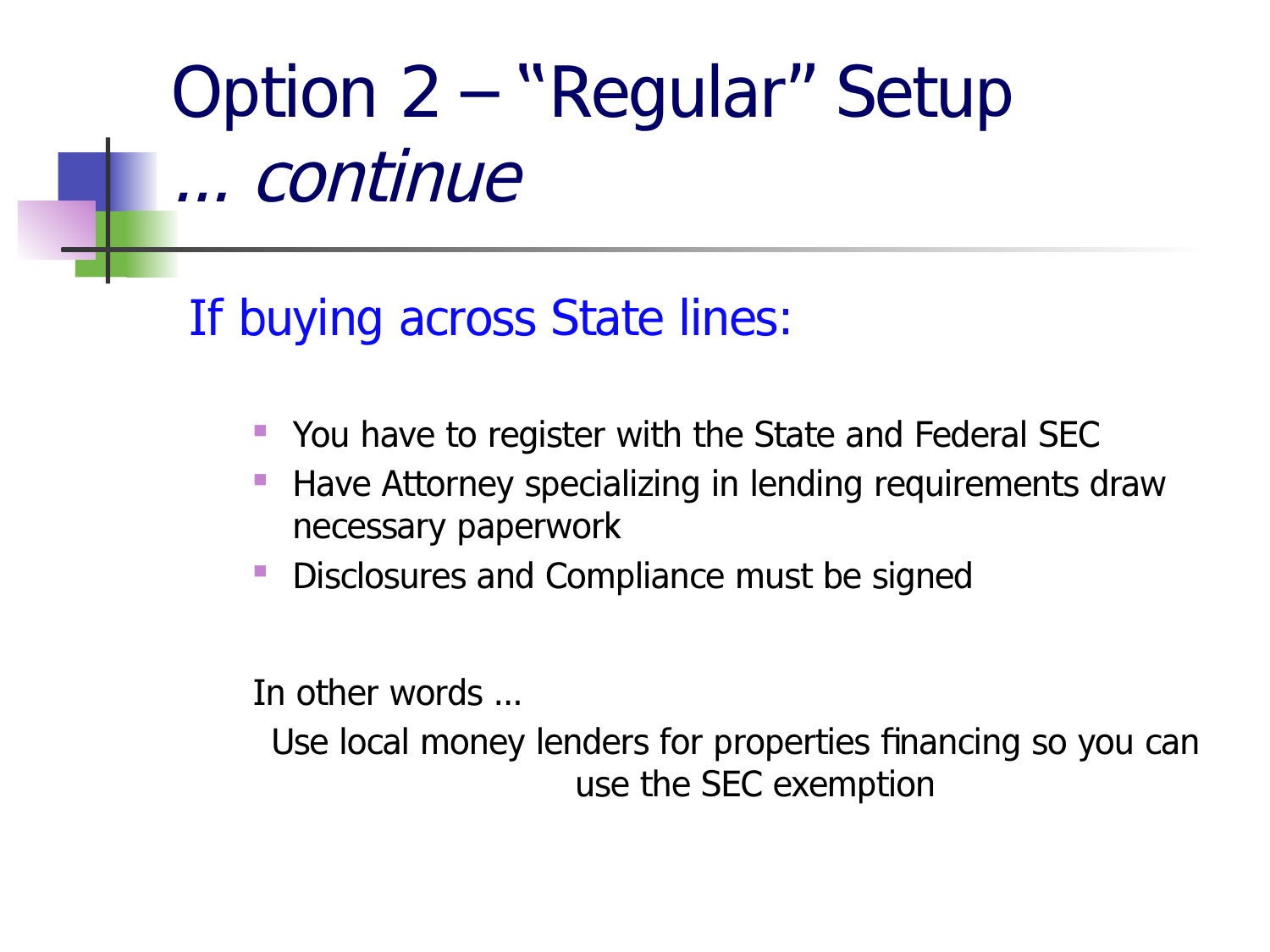

# Option 2 – “Regular” Setup … continue
If buying across State lines:

You have to register with the State and Federal SEC
Have Attorney specializing in lending requirements draw necessary paperwork
Disclosures and Compliance must be signed

In other words …
Use local money lenders for properties financing so you can use the SEC exemption